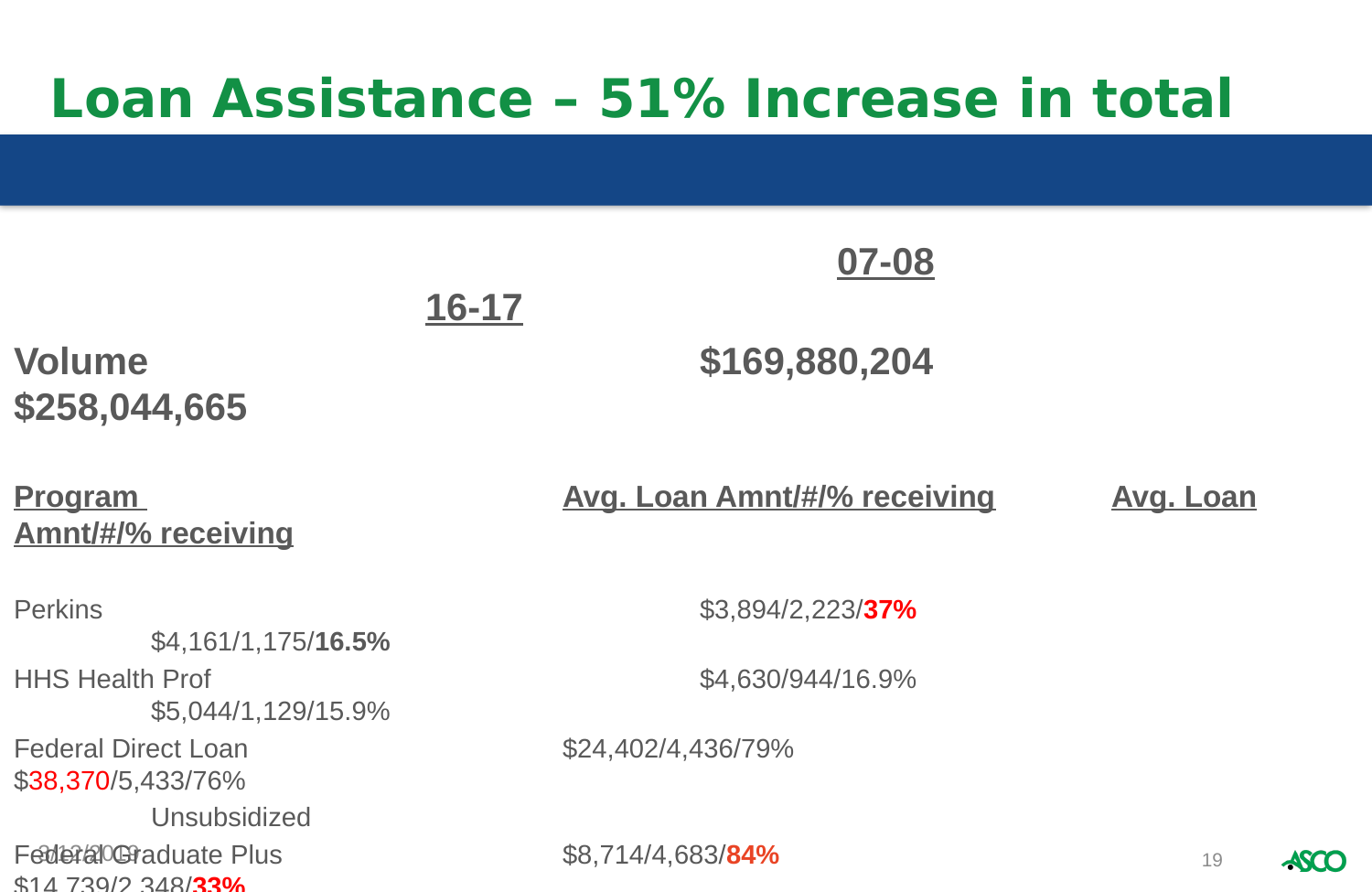

# Loan Assistance – 51% Increase in total

						07-08						16-17
Volume					$169,880,204	           		$258,044,665

Program 				Avg. Loan Amnt/#/% receiving	Avg. Loan Amnt/#/% receiving

Perkins					$3,894/2,223/37%				$4,161/1,175/16.5%
HHS Health Prof				$4,630/944/16.9%				$5,044/1,129/15.9%
Federal Direct Loan			$24,402/4,436/79%				$38,370/5,433/76%
	Unsubsidized
Federal Graduate Plus			$8,714/4,683/84%				$14,739/2,348/33%
	Subsidized
Institutional Loans			$1,648/322/5.8%					$5,248/125/1.8%
HHS Loans for Disadvantaged	$2,610/64/1%					$3,448/70/1%
Other Loans				$14,917/476/8%	        				$17,118/204/2.9%